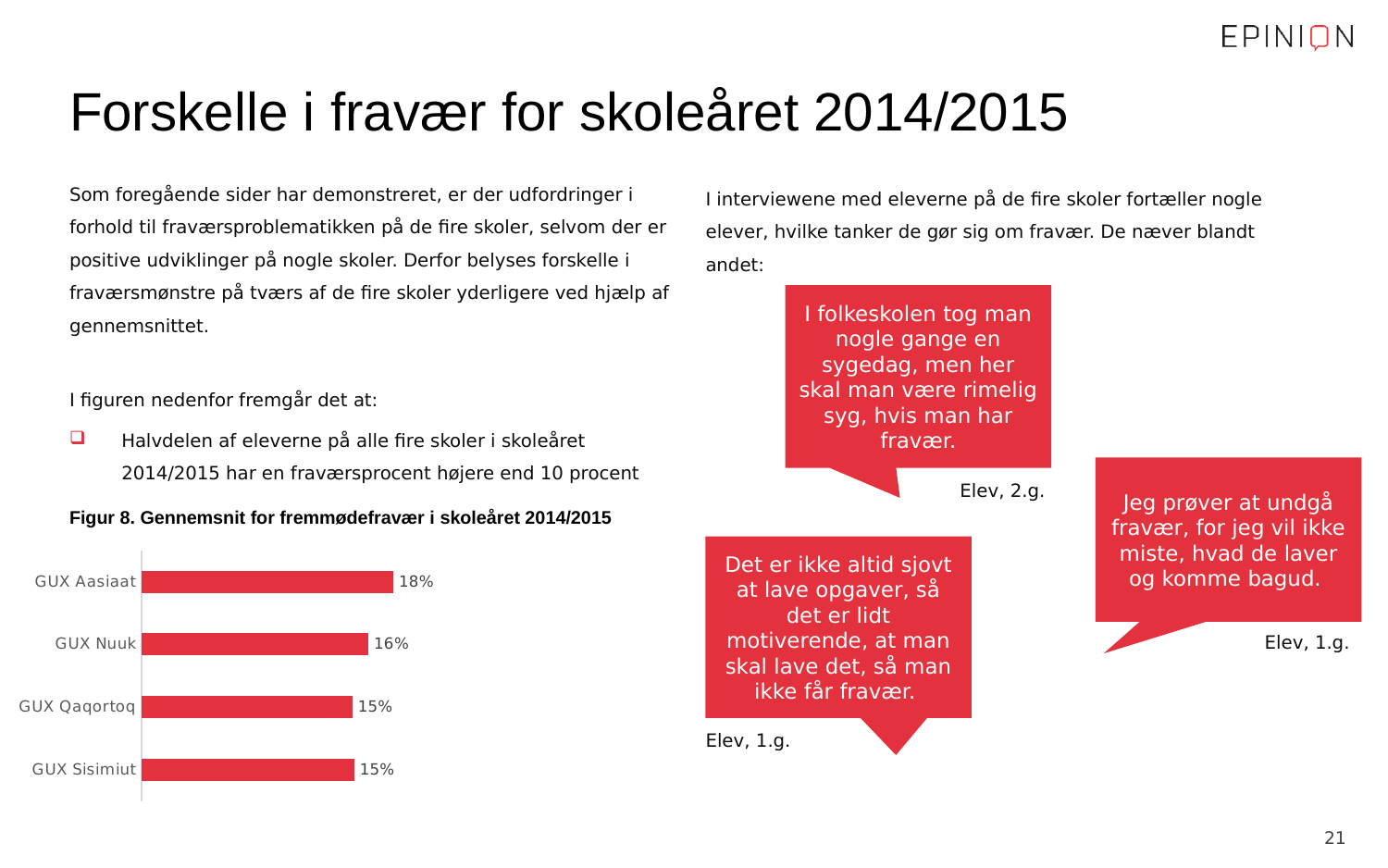

# Forskelle i fravær for skoleåret 2014/2015
Som foregående sider har demonstreret, er der udfordringer i forhold til fraværsproblematikken på de fire skoler, selvom der er positive udviklinger på nogle skoler. Derfor belyses forskelle i fraværsmønstre på tværs af de fire skoler yderligere ved hjælp af gennemsnittet.
I figuren nedenfor fremgår det at:
Halvdelen af eleverne på alle fire skoler i skoleåret 2014/2015 har en fraværsprocent højere end 10 procent

I interviewene med eleverne på de fire skoler fortæller nogle elever, hvilke tanker de gør sig om fravær. De næver blandt andet:
I folkeskolen tog man nogle gange en sygedag, men her skal man være rimelig syg, hvis man har fravær.
Jeg prøver at undgå fravær, for jeg vil ikke miste, hvad de laver og komme bagud.
Elev, 2.g.
Figur 8. Gennemsnit for fremmødefravær i skoleåret 2014/2015

### Chart

| Category | Gennemsnit |
|---|---|
| GUX Sisimiut | 0.14992500000000006 |
| GUX Qaqortoq | 0.14877232142857144 |
| GUX Nuuk | 0.16000279329608944 |
| GUX Aasiaat | 0.1774935606060606 |
Det er ikke altid sjovt at lave opgaver, så det er lidt motiverende, at man skal lave det, så man ikke får fravær.
Elev, 1.g.
Elev, 1.g.

 21